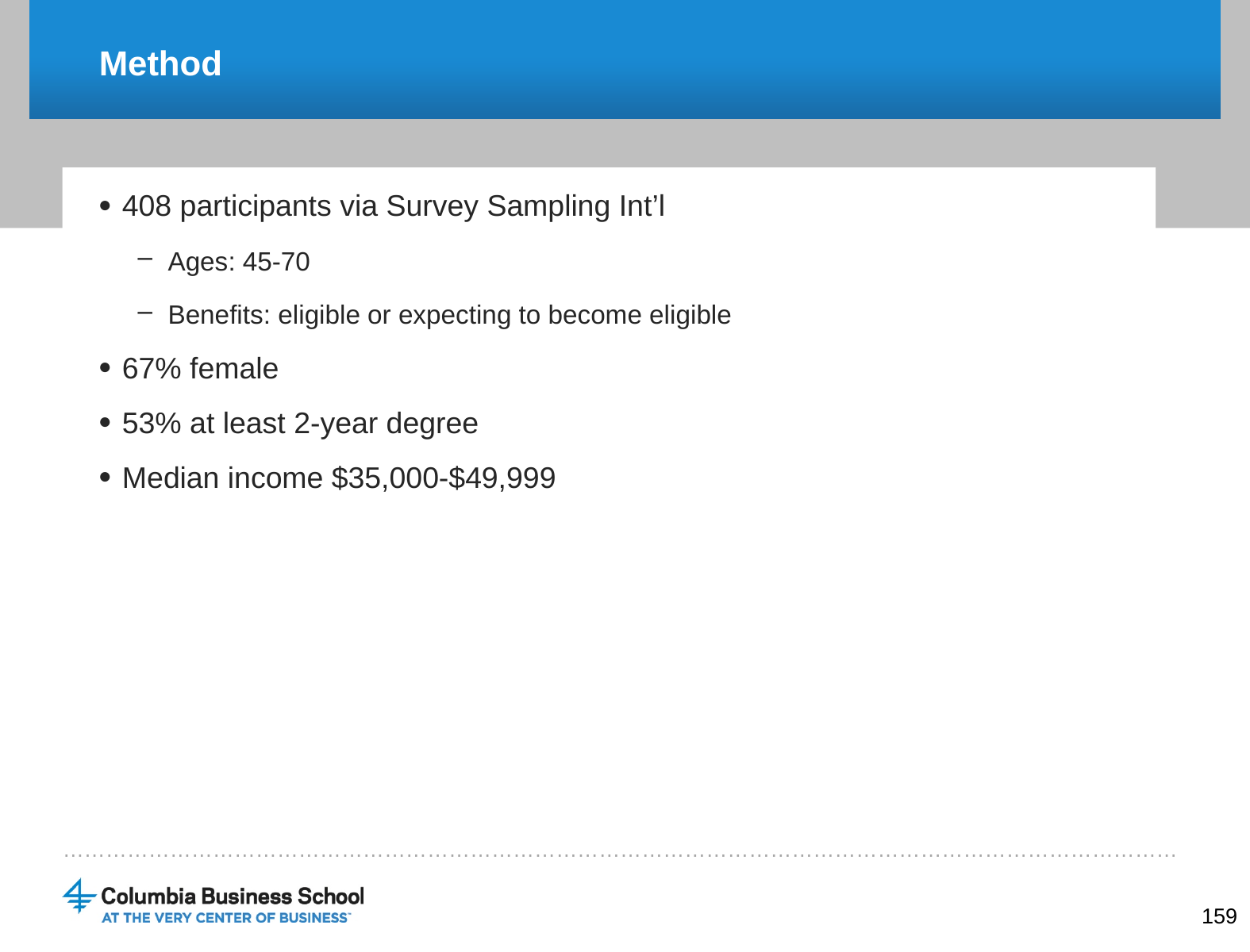

# Method
408 participants via Survey Sampling Int’l
Ages: 45-70
Benefits: eligible or expecting to become eligible
67% female
53% at least 2-year degree
Median income $35,000-$49,999
159